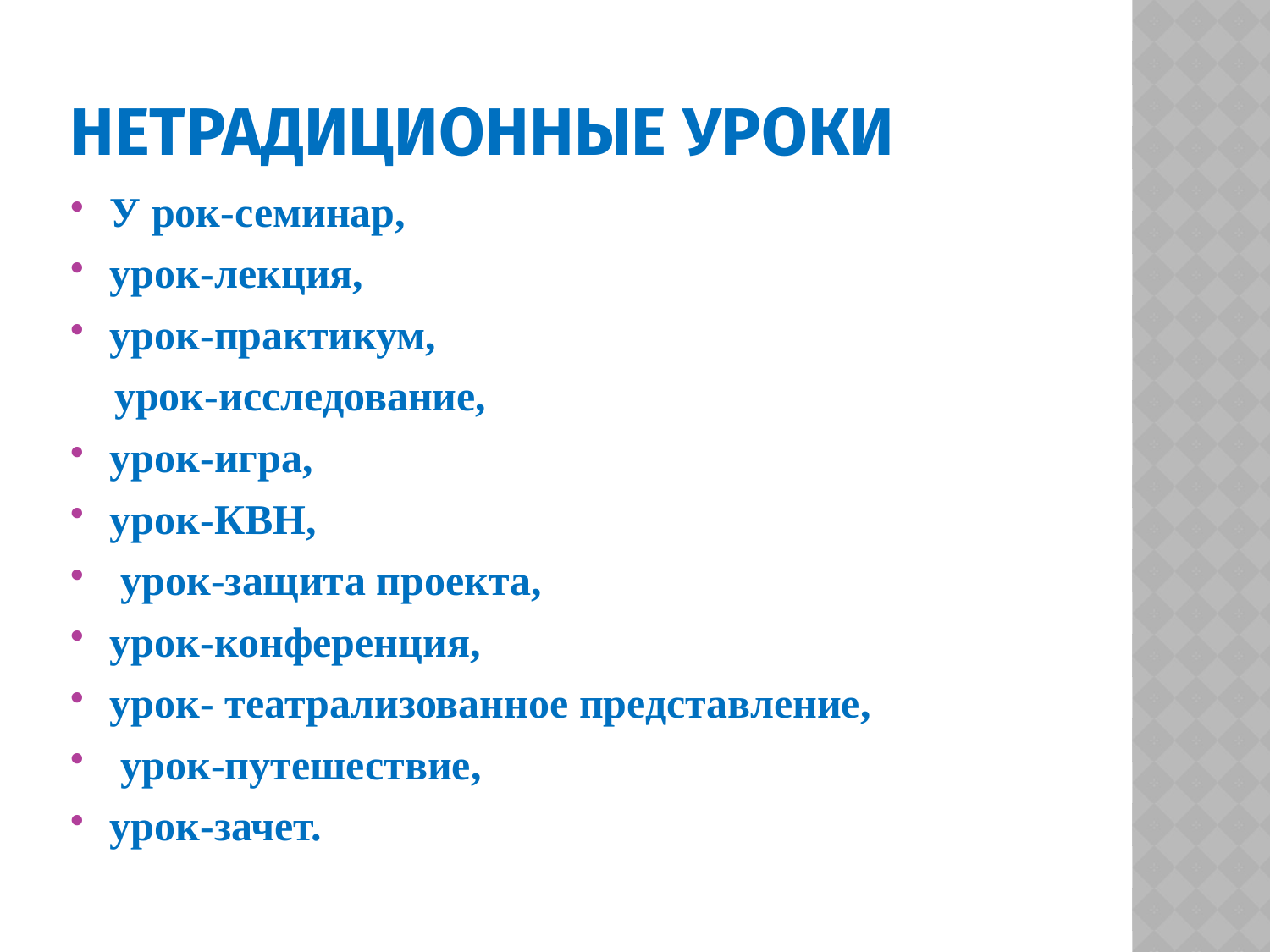

# Нетрадиционные уроки
У рок-семинар,
урок-лекция,
урок-практикум,
    урок-исследование,
урок-игра,
урок-КВН,
 урок-защита проекта,
урок-конференция,
урок- театрализованное представление,
 урок-путешествие,
урок-зачет.